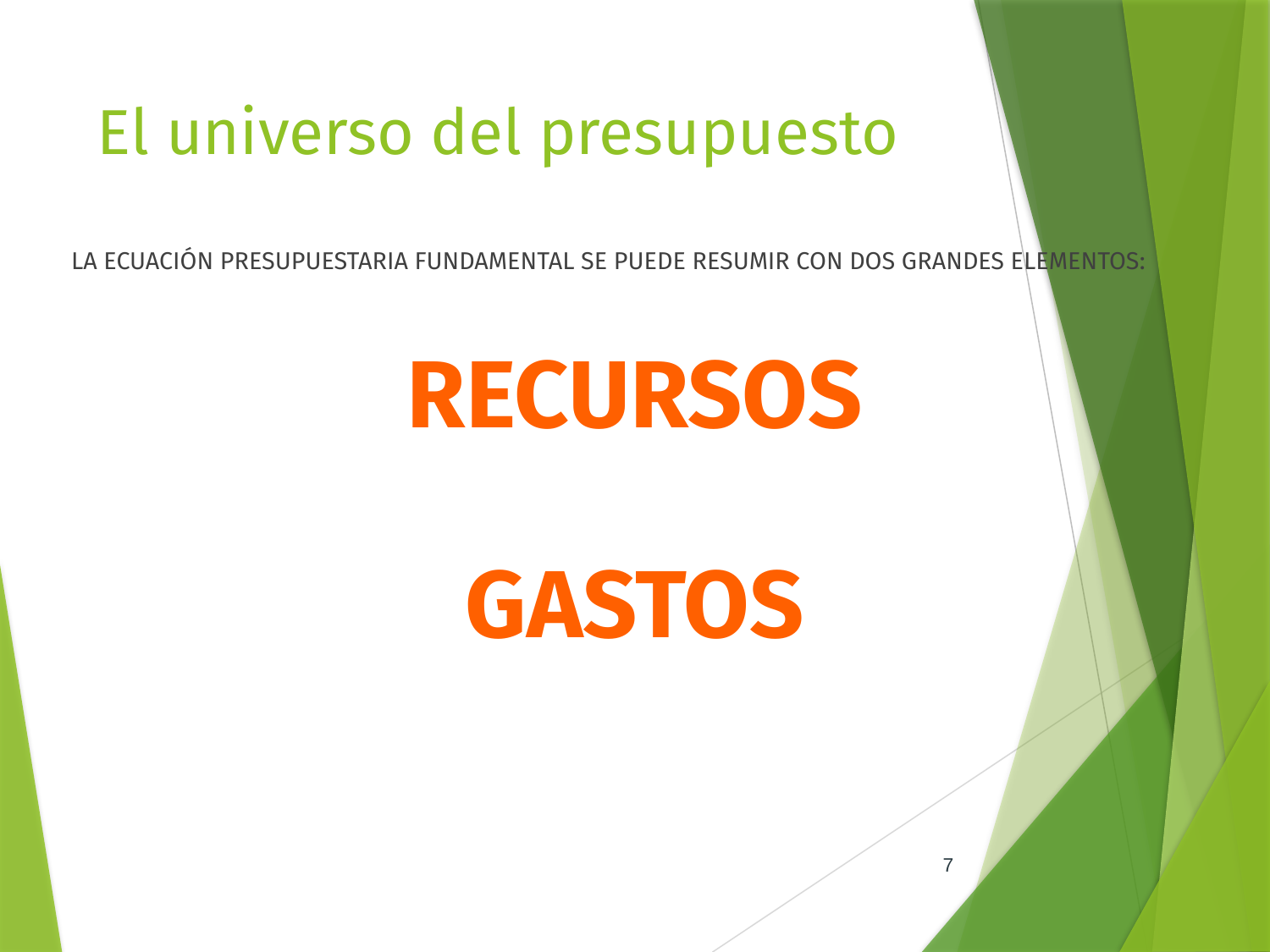

# El universo del presupuesto
LA ECUACIÓN PRESUPUESTARIA FUNDAMENTAL SE PUEDE RESUMIR CON DOS GRANDES ELEMENTOS:
RECURSOS

gastos
7